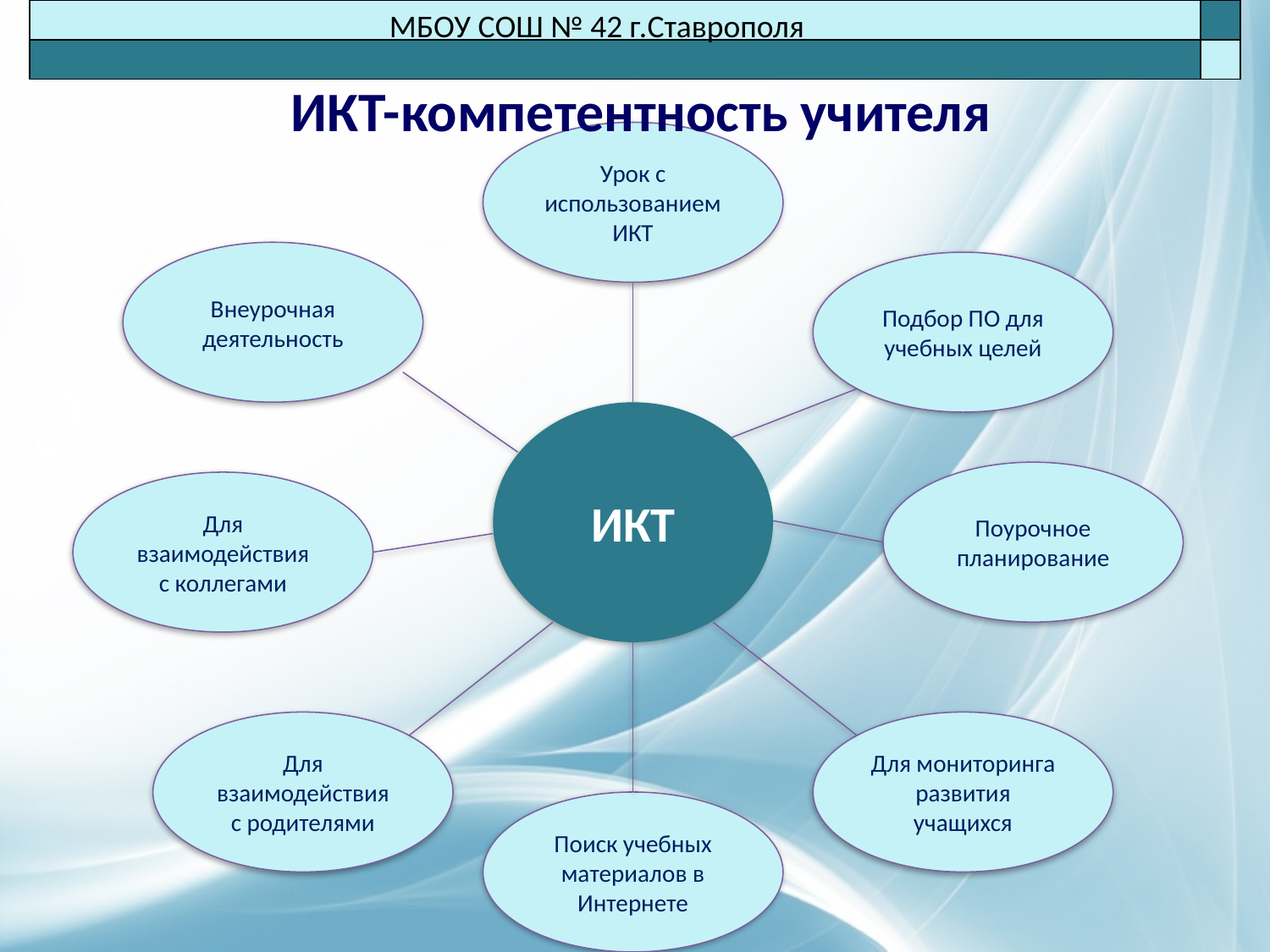

МБОУ СОШ № 42 г.Ставрополя

ИКТ-компетентность учителя
Урок с использованием ИКТ
Внеурочная деятельность
Подбор ПО для учебных целей
ИКТ
Поурочное планирование
Для взаимодействия с коллегами
Для взаимодействия с родителями
Для мониторинга развития учащихся
Поиск учебных материалов в Интернете